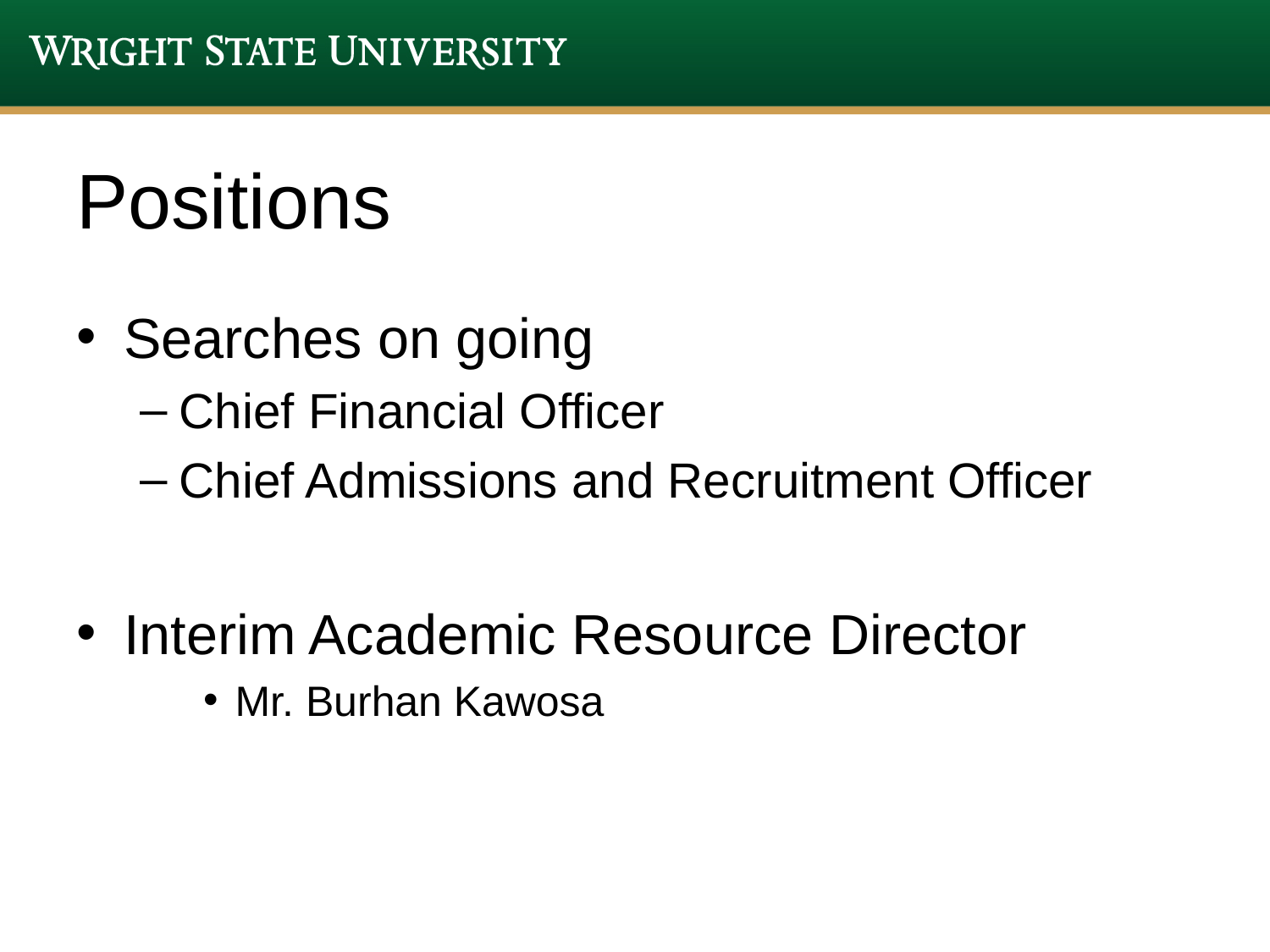

# Positions
Searches on going
Chief Financial Officer
Chief Admissions and Recruitment Officer

Interim Academic Resource Director
Mr. Burhan Kawosa